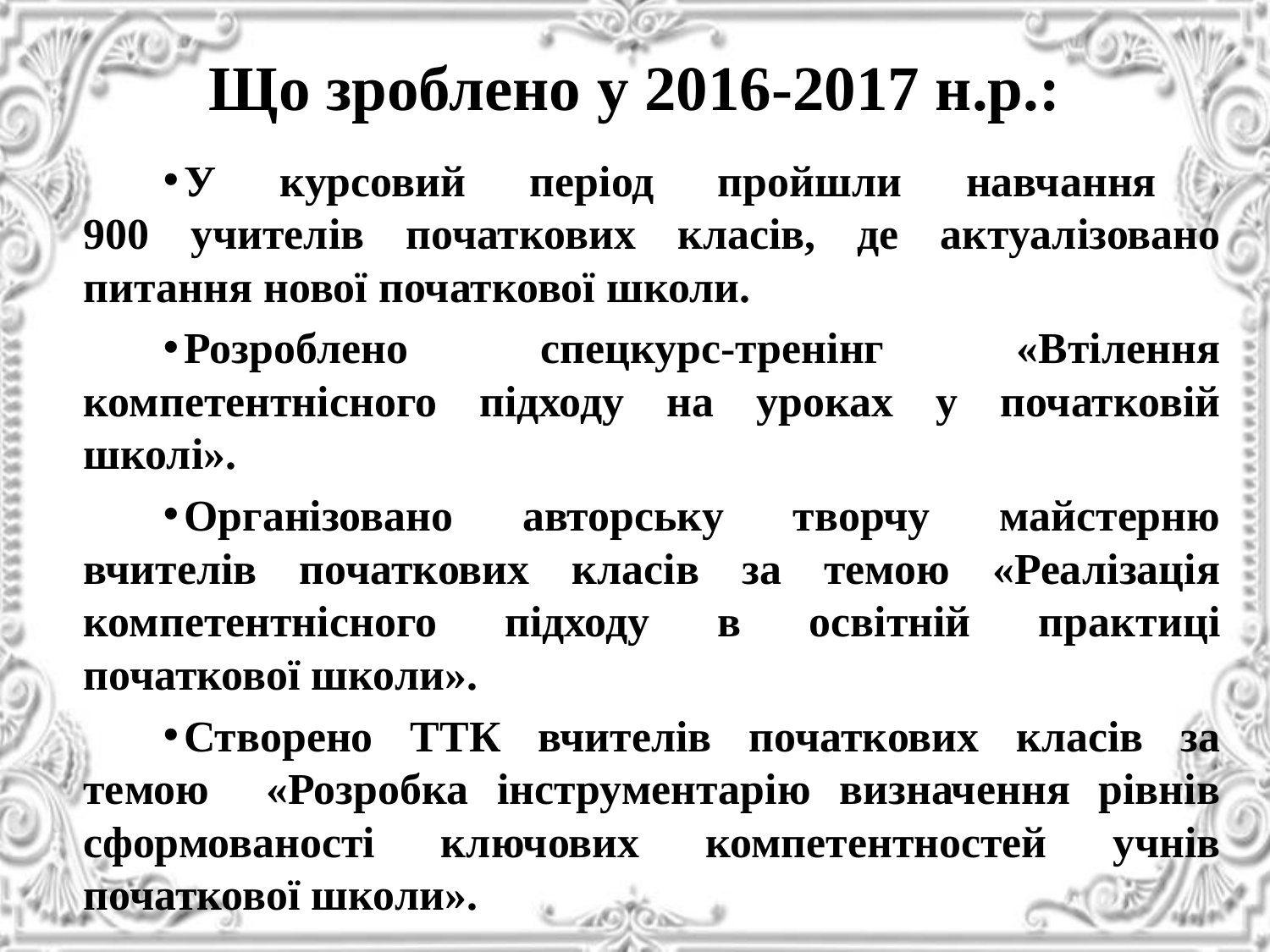

# Що зроблено у 2016-2017 н.р.:
У курсовий період пройшли навчання
900 учителів початкових класів, де актуалізовано питання нової початкової школи.
Розроблено спецкурс-тренінг «Втілення компетентнісного підходу на уроках у початковій школі».
Організовано авторську творчу майстерню вчителів початкових класів за темою «Реалізація компетентнісного підходу в освітній практиці початкової школи».
Створено ТТК вчителів початкових класів за темою  «Розробка інструментарію визначення рівнів сформованості ключових компетентностей учнів початкової школи».